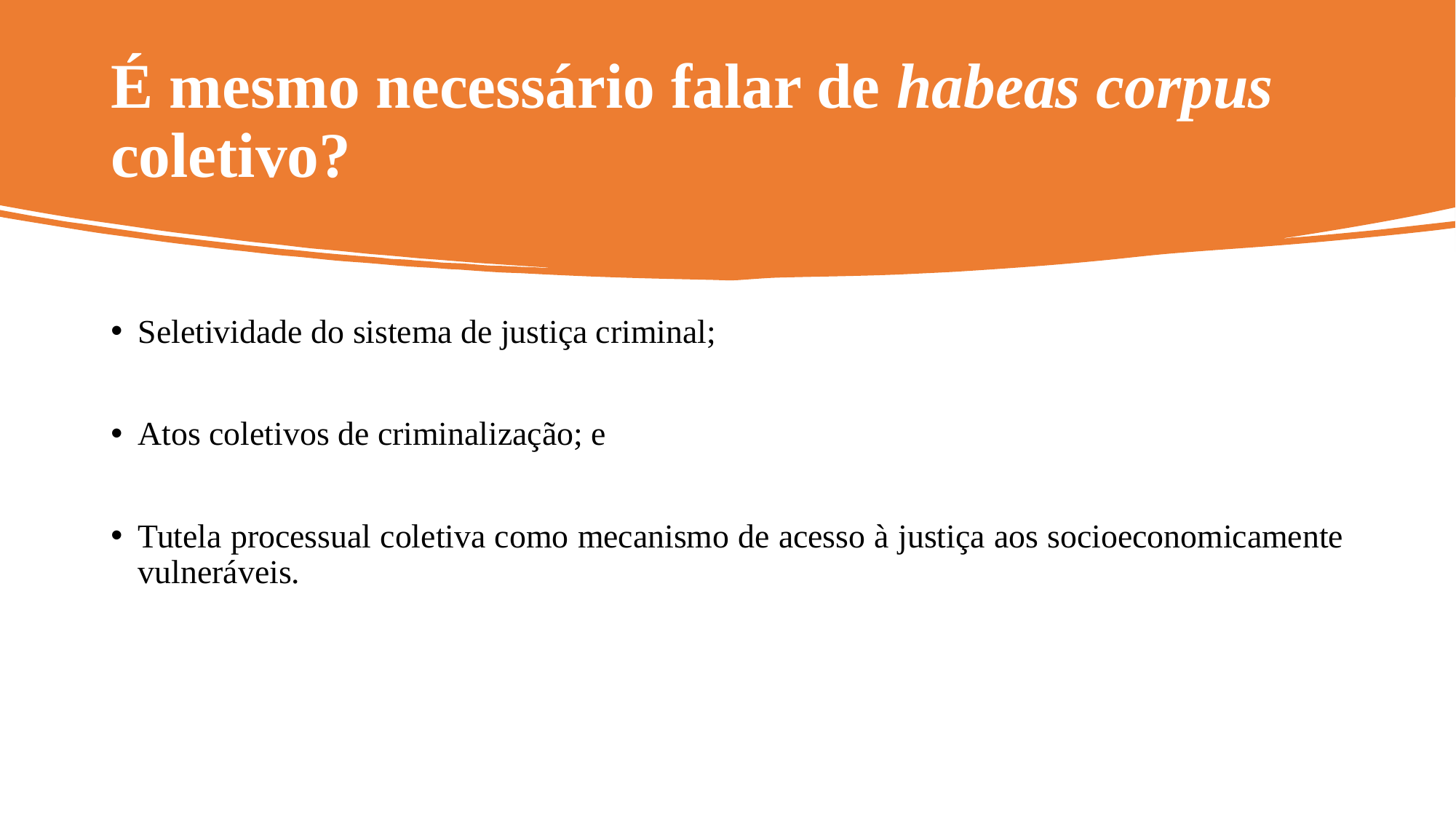

# É mesmo necessário falar de habeas corpus coletivo?
Seletividade do sistema de justiça criminal;

Atos coletivos de criminalização; e

Tutela processual coletiva como mecanismo de acesso à justiça aos socioeconomicamente vulneráveis.